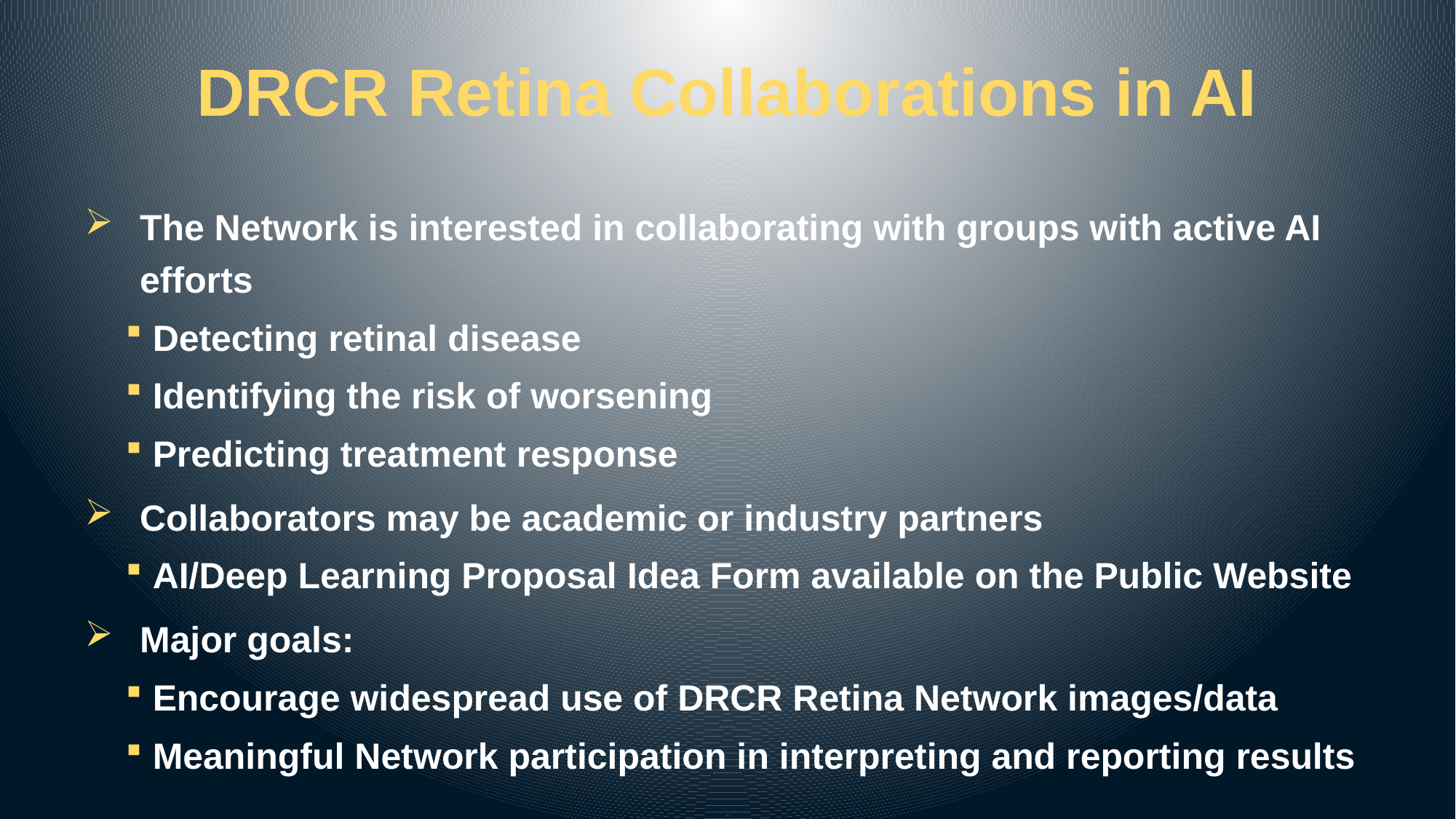

# DRCR Retina Collaborations in AI
The Network is interested in collaborating with groups with active AI efforts
Detecting retinal disease
Identifying the risk of worsening
Predicting treatment response
Collaborators may be academic or industry partners
AI/Deep Learning Proposal Idea Form available on the Public Website
Major goals:
Encourage widespread use of DRCR Retina Network images/data
Meaningful Network participation in interpreting and reporting results